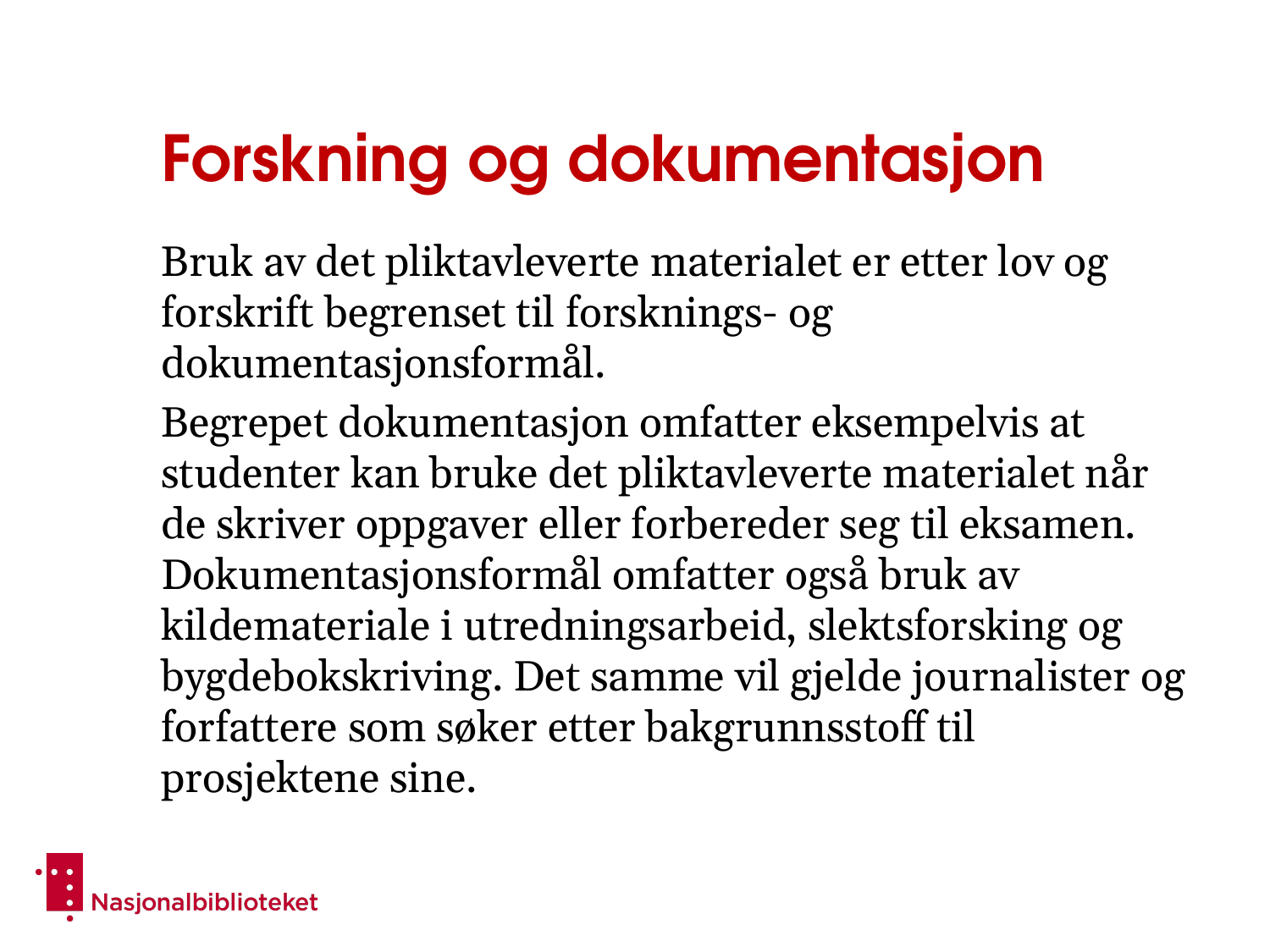

# Forskning og dokumentasjon
Bruk av det pliktavleverte materialet er etter lov og forskrift begrenset til forsknings- og dokumentasjonsformål.
Begrepet dokumentasjon omfatter eksempelvis at studenter kan bruke det pliktavleverte materialet når de skriver oppgaver eller forbereder seg til eksamen. Dokumentasjonsformål omfatter også bruk av kildemateriale i utredningsarbeid, slektsforsking og bygdebokskriving. Det samme vil gjelde journalister og forfattere som søker etter bakgrunnsstoff til prosjektene sine.